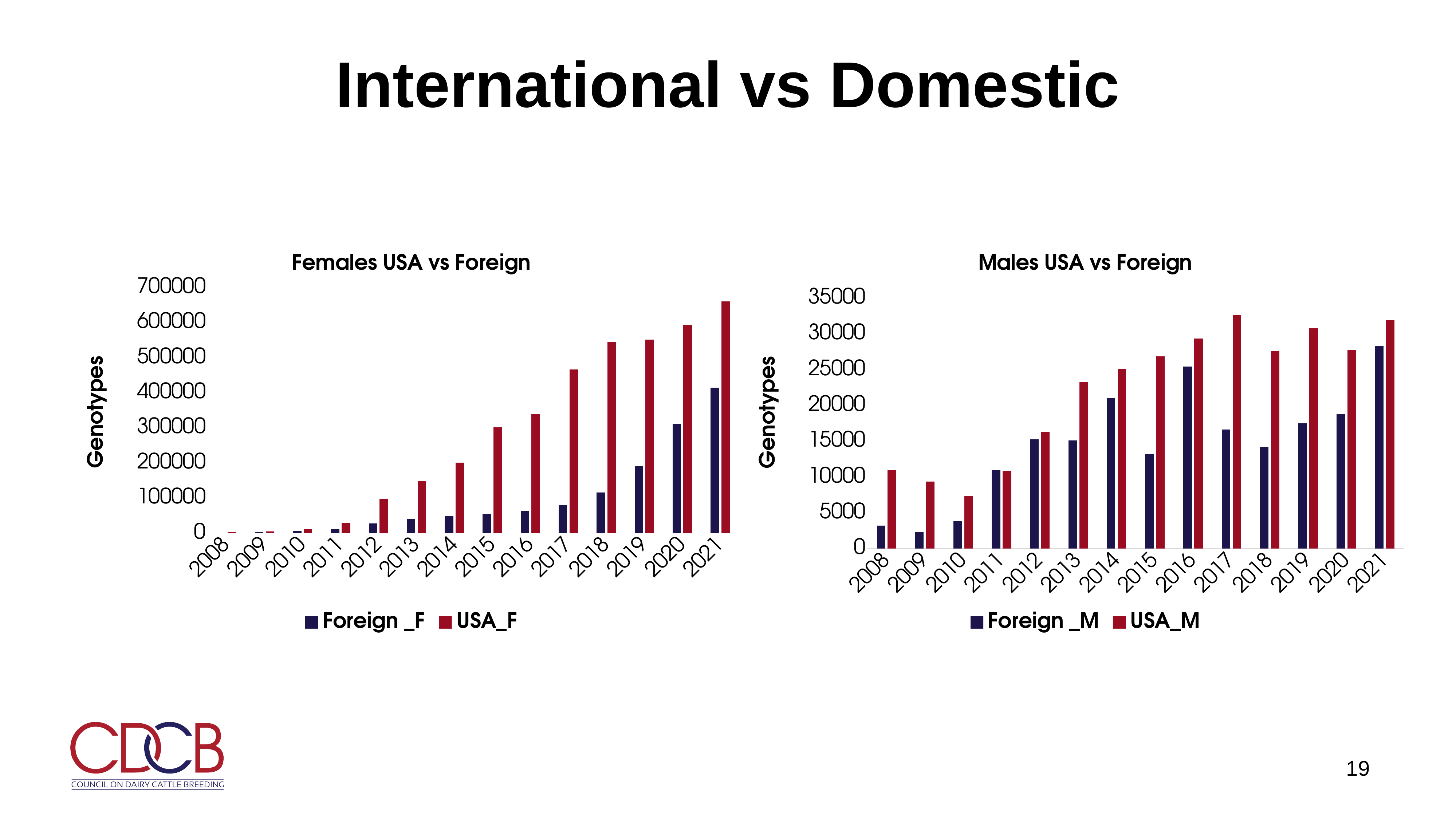

# International vs Domestic

### Chart: Females USA vs Foreign

| Category | Foreign _F | USA_F |
|---|---|---|
| 2008 | 712.0 | 2926.0 |
| 2009 | 2781.0 | 5120.0 |
| 2010 | 5890.0 | 11665.0 |
| 2011 | 10581.0 | 28698.0 |
| 2012 | 27045.0 | 98495.0 |
| 2013 | 39821.0 | 148680.0 |
| 2014 | 48951.0 | 200687.0 |
| 2015 | 54106.0 | 301001.0 |
| 2016 | 63827.0 | 339425.0 |
| 2017 | 80550.0 | 466537.0 |
| 2018 | 115569.0 | 544710.0 |
| 2019 | 191812.0 | 551199.0 |
| 2020 | 311002.0 | 594285.0 |
| 2021 | 413925.0 | 659924.0 |

### Chart: Males USA vs Foreign

| Category | Foreign _M | USA_M |
|---|---|---|
| 2008 | 3191.0 | 10943.0 |
| 2009 | 2355.0 | 9372.0 |
| 2010 | 3811.0 | 7387.0 |
| 2011 | 10958.0 | 10833.0 |
| 2012 | 15253.0 | 16295.0 |
| 2013 | 15093.0 | 23276.0 |
| 2014 | 21028.0 | 25097.0 |
| 2015 | 13211.0 | 26861.0 |
| 2016 | 25412.0 | 29328.0 |
| 2017 | 16647.0 | 32654.0 |
| 2018 | 14203.0 | 27574.0 |
| 2019 | 17474.0 | 30748.0 |
| 2020 | 18797.0 | 27729.0 |
| 2021 | 28337.0 | 31959.0 |
19